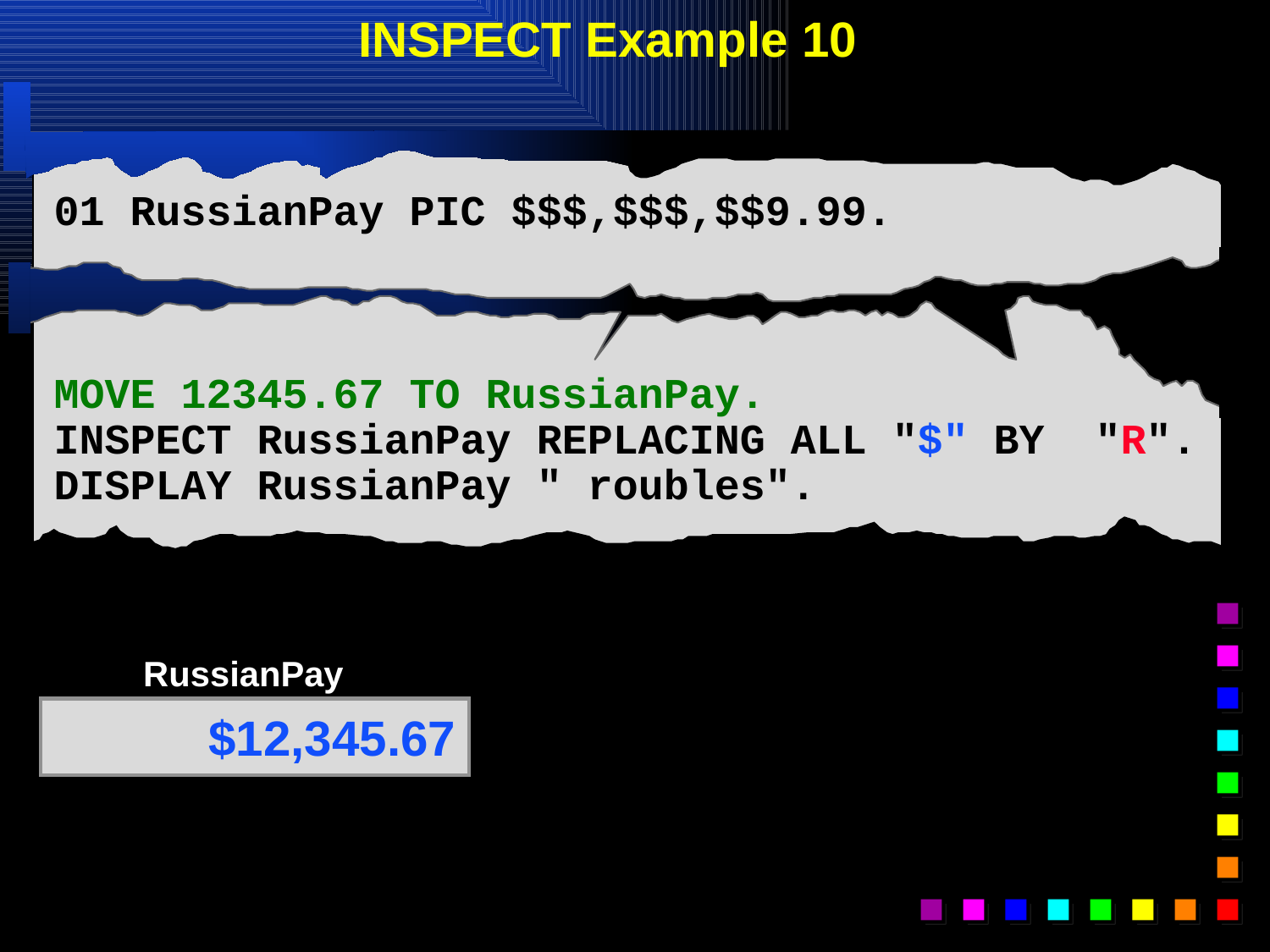

# INSPECT Example 10

01 RussianPay PIC $$$,$$$,$$9.99.

MOVE 12345.67 TO RussianPay.
INSPECT RussianPay REPLACING ALL "$" BY  "R".
DISPLAY RussianPay " roubles".

RussianPay
           $12,345.67